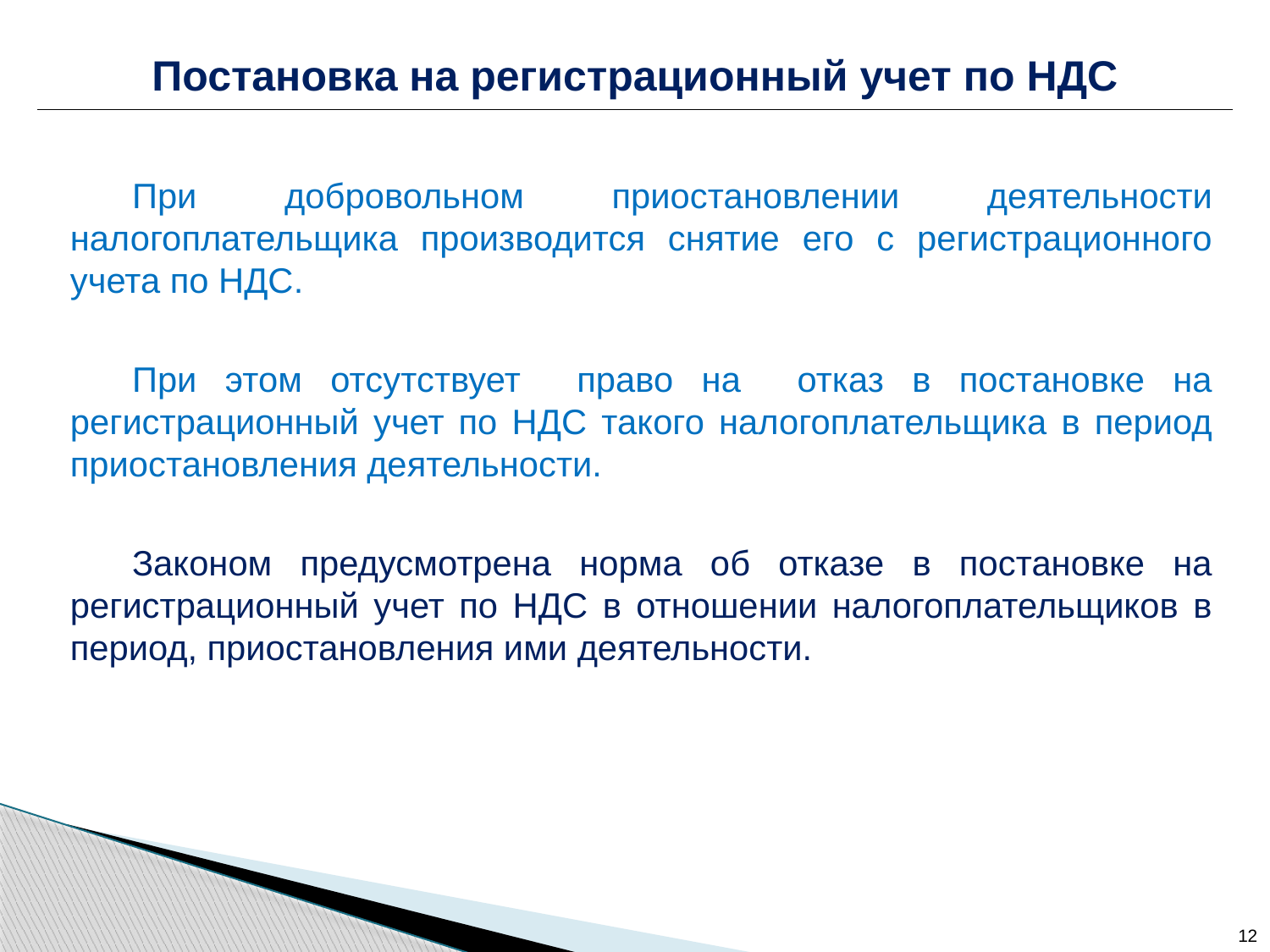

Постановка на регистрационный учет по НДС

При добровольном приостановлении деятельности налогоплательщика производится снятие его с регистрационного учета по НДС.

При этом отсутствует  право на  отказ в постановке на регистрационный учет по НДС такого налогоплательщика в период приостановления деятельности.

Законом предусмотрена норма об отказе в постановке на регистрационный учет по НДС в отношении налогоплательщиков в период, приостановления ими деятельности.

12